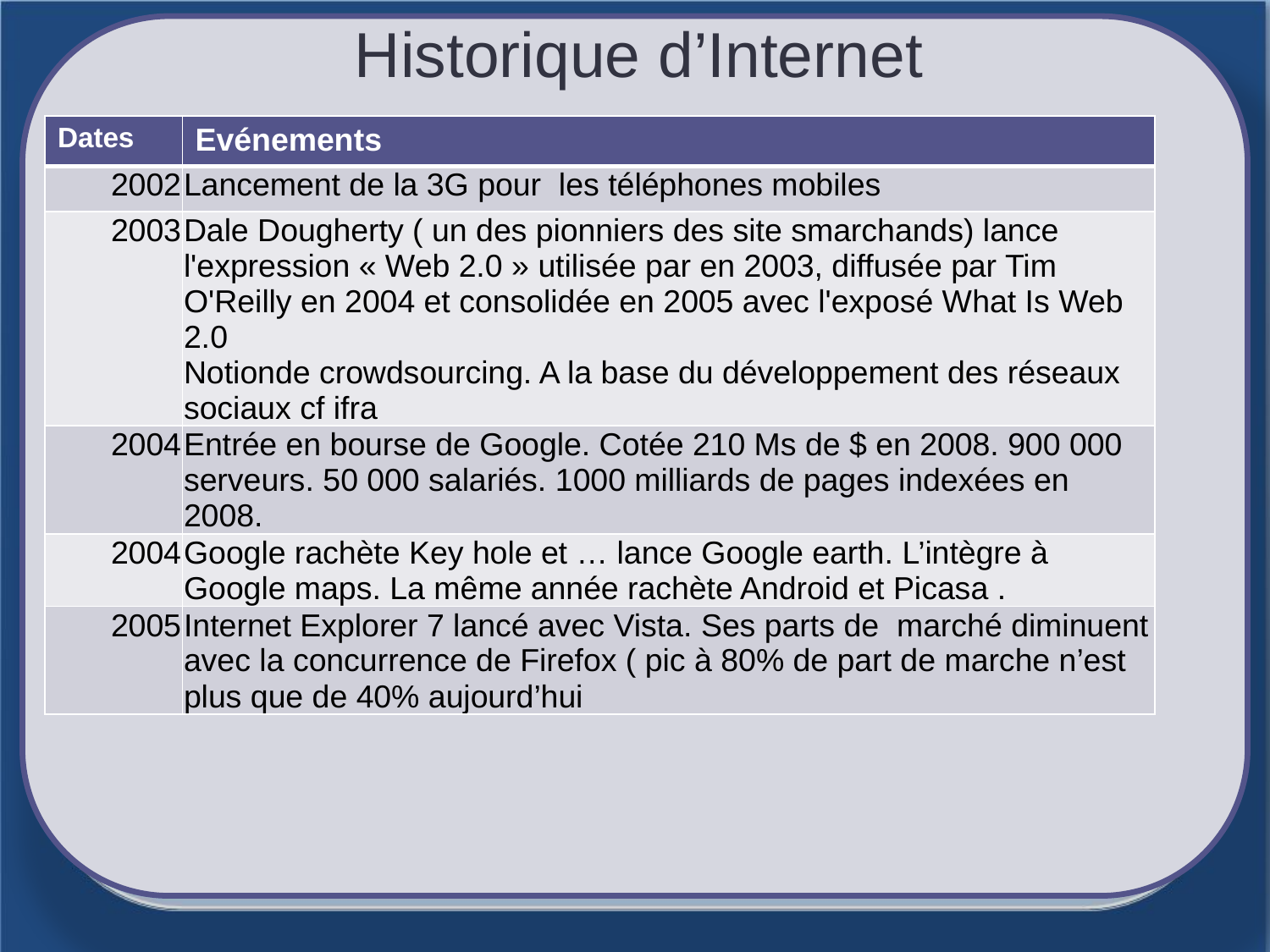

# Historique d’Internet
| Dates | Evénements |
| --- | --- |
| 2002 | Lancement de la 3G pour les téléphones mobiles |
| 2003 | Dale Dougherty ( un des pionniers des site smarchands) lance l'expression « Web 2.0 » utilisée par en 2003, diffusée par Tim O'Reilly en 2004 et consolidée en 2005 avec l'exposé What Is Web 2.0 Notionde crowdsourcing. A la base du développement des réseaux sociaux cf ifra |
| 2004 | Entrée en bourse de Google. Cotée 210 Ms de $ en 2008. 900 000 serveurs. 50 000 salariés. 1000 milliards de pages indexées en 2008. |
| 2004 | Google rachète Key hole et … lance Google earth. L’intègre à Google maps. La même année rachète Android et Picasa . |
| 2005 | Internet Explorer 7 lancé avec Vista. Ses parts de marché diminuent avec la concurrence de Firefox ( pic à 80% de part de marche n’est plus que de 40% aujourd’hui |